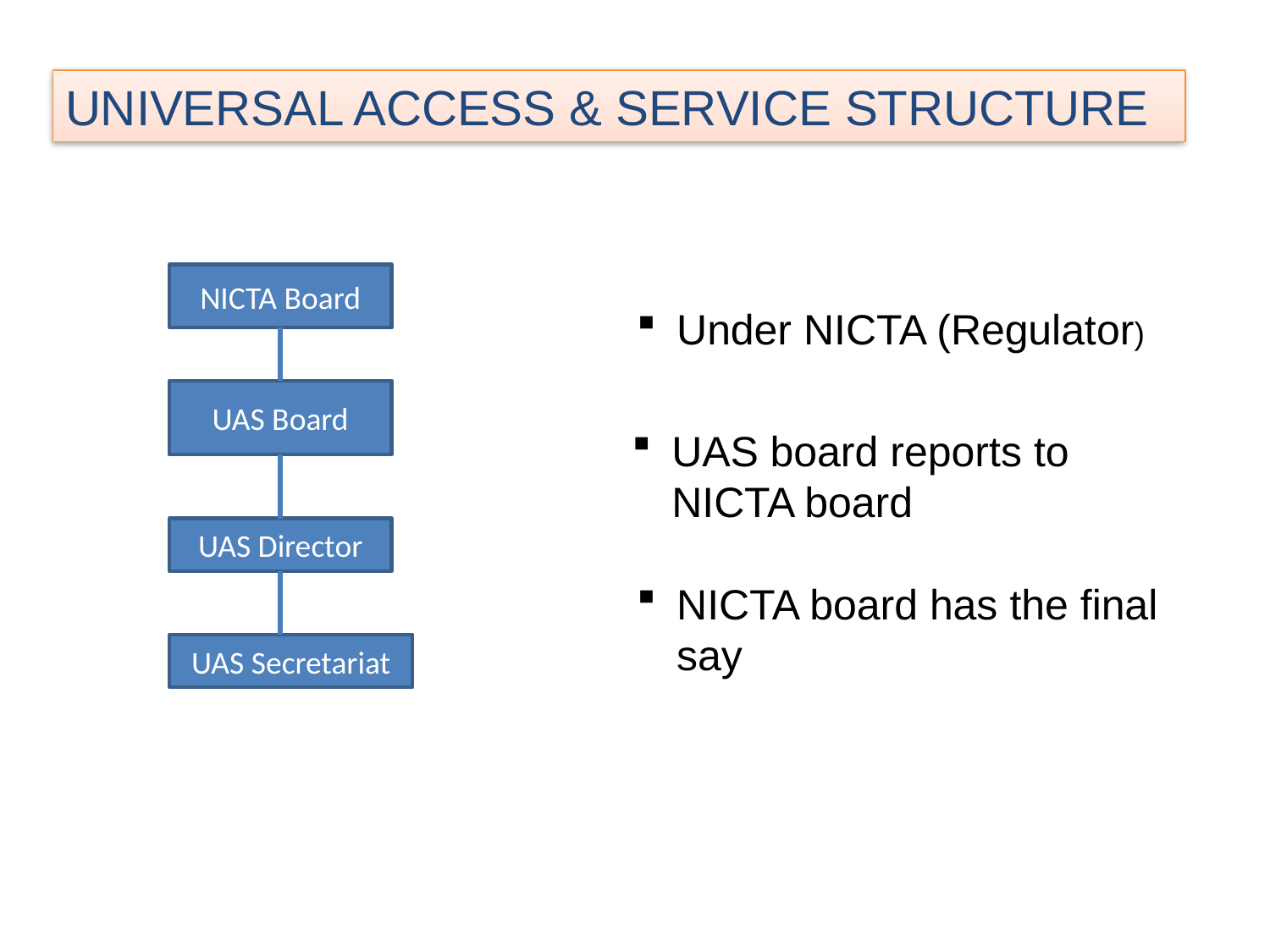

UNIVERSAL ACCESS & SERVICE STRUCTURE
NICTA Board
Under NICTA (Regulator)
UAS Board
UAS board reports to NICTA board
UAS Director
NICTA board has the final say
UAS Secretariat